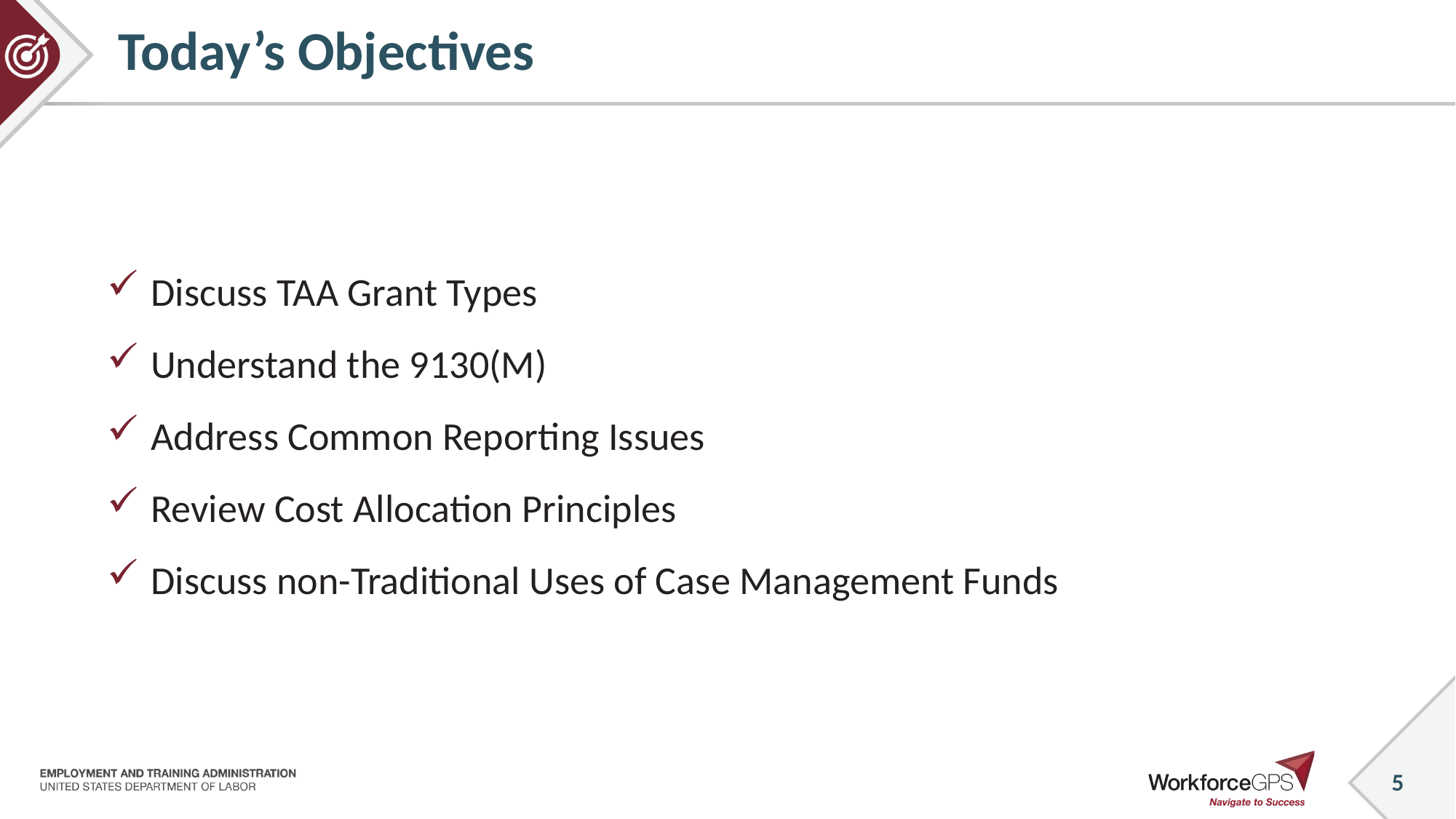

# Today’s Objectives
Discuss TAA Grant Types
Understand the 9130(M)
Address Common Reporting Issues
Review Cost Allocation Principles
Discuss non-Traditional Uses of Case Management Funds
5